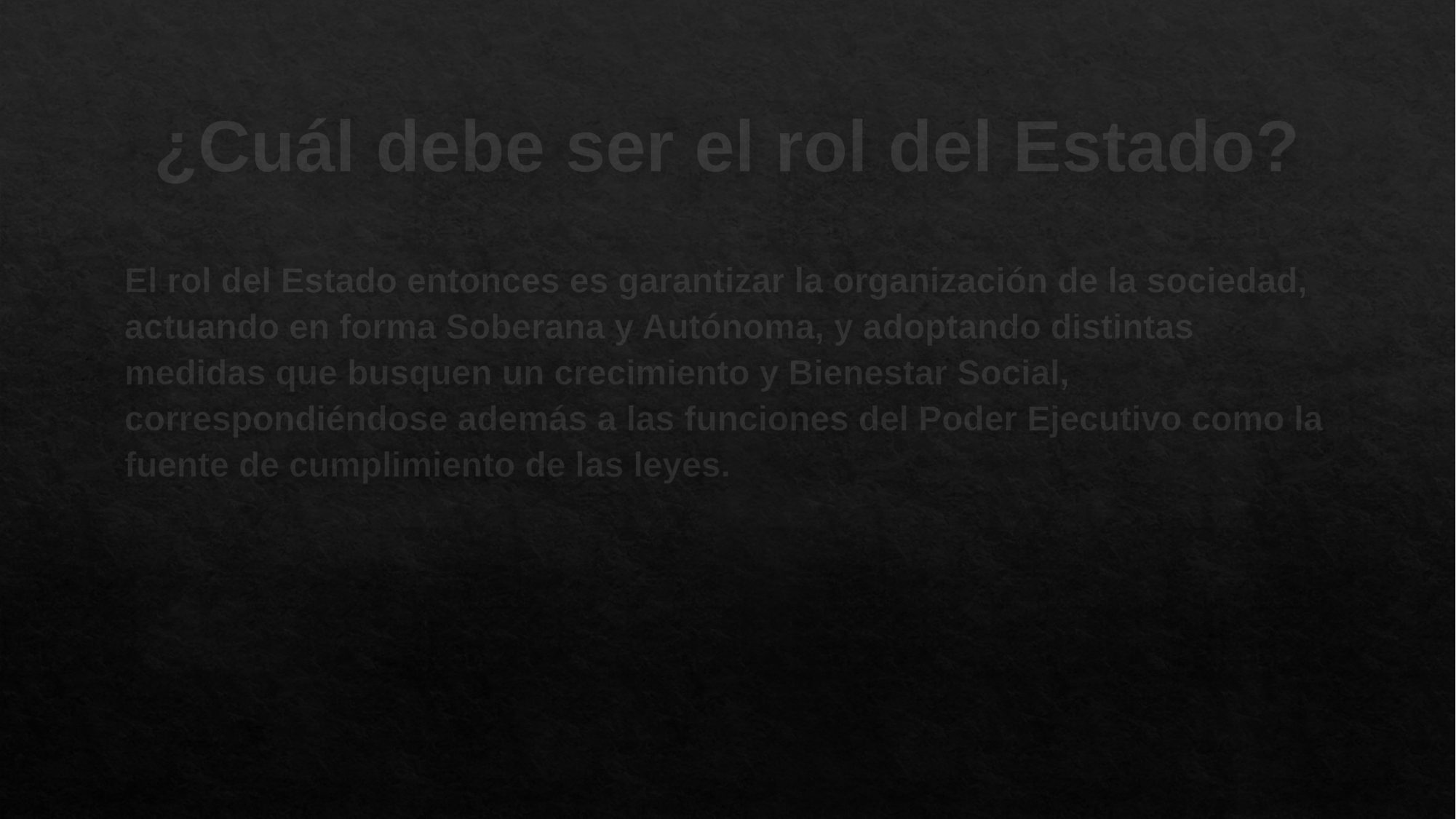

# ¿Cuál debe ser el rol del Estado?
El rol del Estado entonces es garantizar la organización de la sociedad, actuando en forma Soberana y Autónoma, y adoptando distintas medidas que busquen un crecimiento y Bienestar Social, correspondiéndose además a las funciones del Poder Ejecutivo como la fuente de cumplimiento de las leyes.